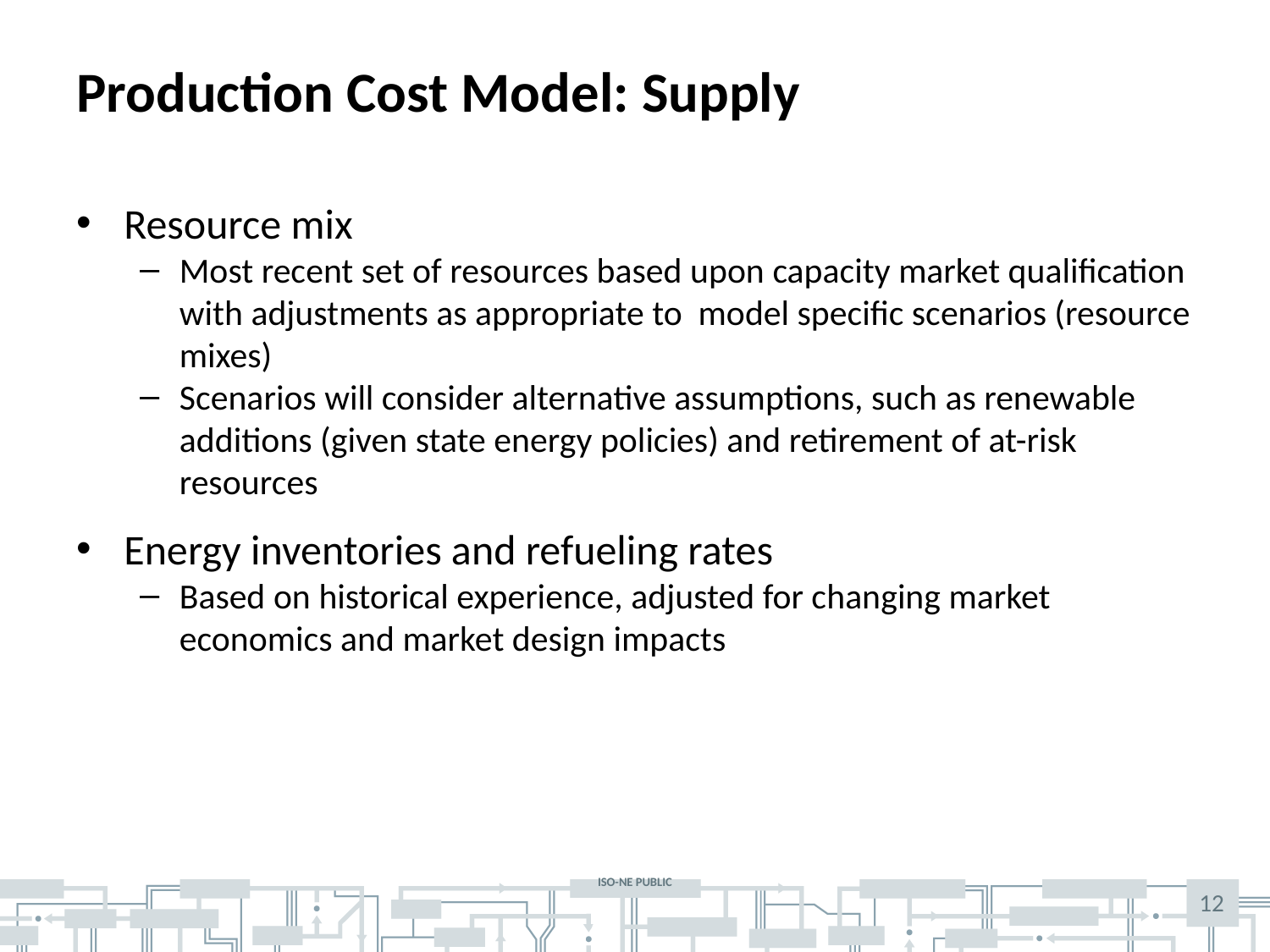

# Production Cost Model: Supply
Resource mix
Most recent set of resources based upon capacity market qualification with adjustments as appropriate to  model specific scenarios (resource mixes)
Scenarios will consider alternative assumptions, such as renewable additions (given state energy policies) and retirement of at-risk resources
Energy inventories and refueling rates
Based on historical experience, adjusted for changing market economics and market design impacts

12